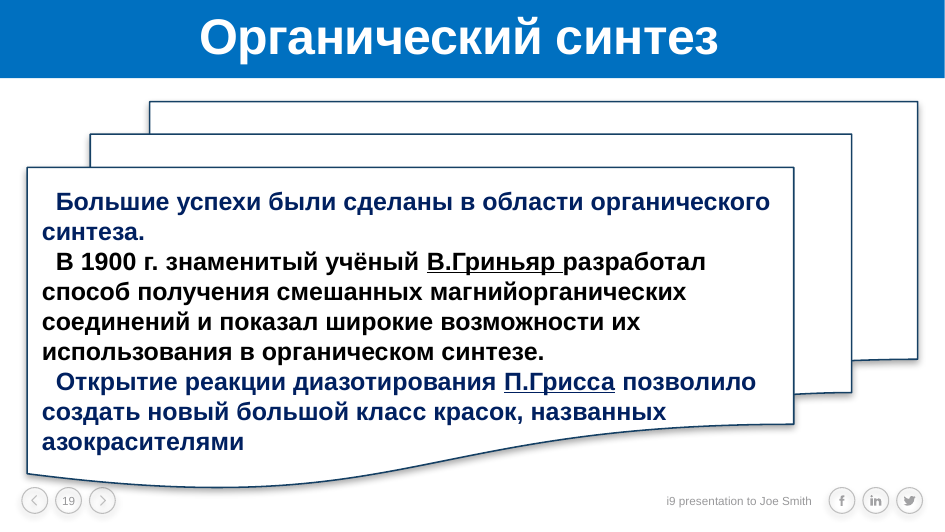

# Органический синтез
  Большие успехи были сделаны в области органического синтеза.
  В 1900 г. знаменитый учёный В.Гриньяр разработал способ получения смешанных магнийорганических соединений и показал широкие возможности их использования в органическом синтезе.
  Открытие реакции диазотирования П.Грисса позволило создать новый большой класс красок, названных азокрасителями